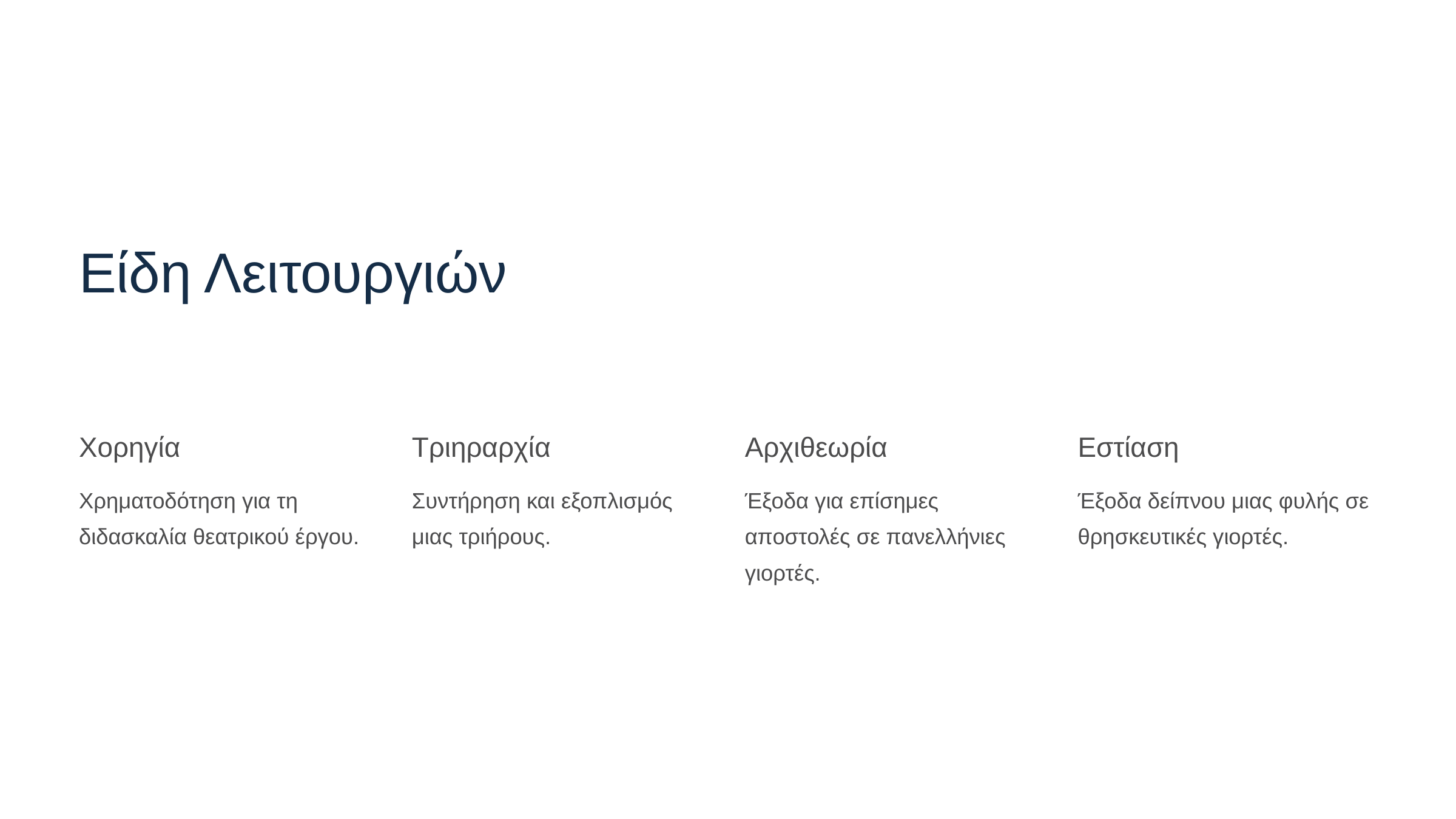

Είδη Λειτουργιών
Χορηγία
Τριηραρχία
Αρχιθεωρία
Εστίαση
Χρηματοδότηση για τη διδασκαλία θεατρικού έργου.
Συντήρηση και εξοπλισμός μιας τριήρους.
Έξοδα για επίσημες αποστολές σε πανελλήνιες γιορτές.
Έξοδα δείπνου μιας φυλής σε θρησκευτικές γιορτές.